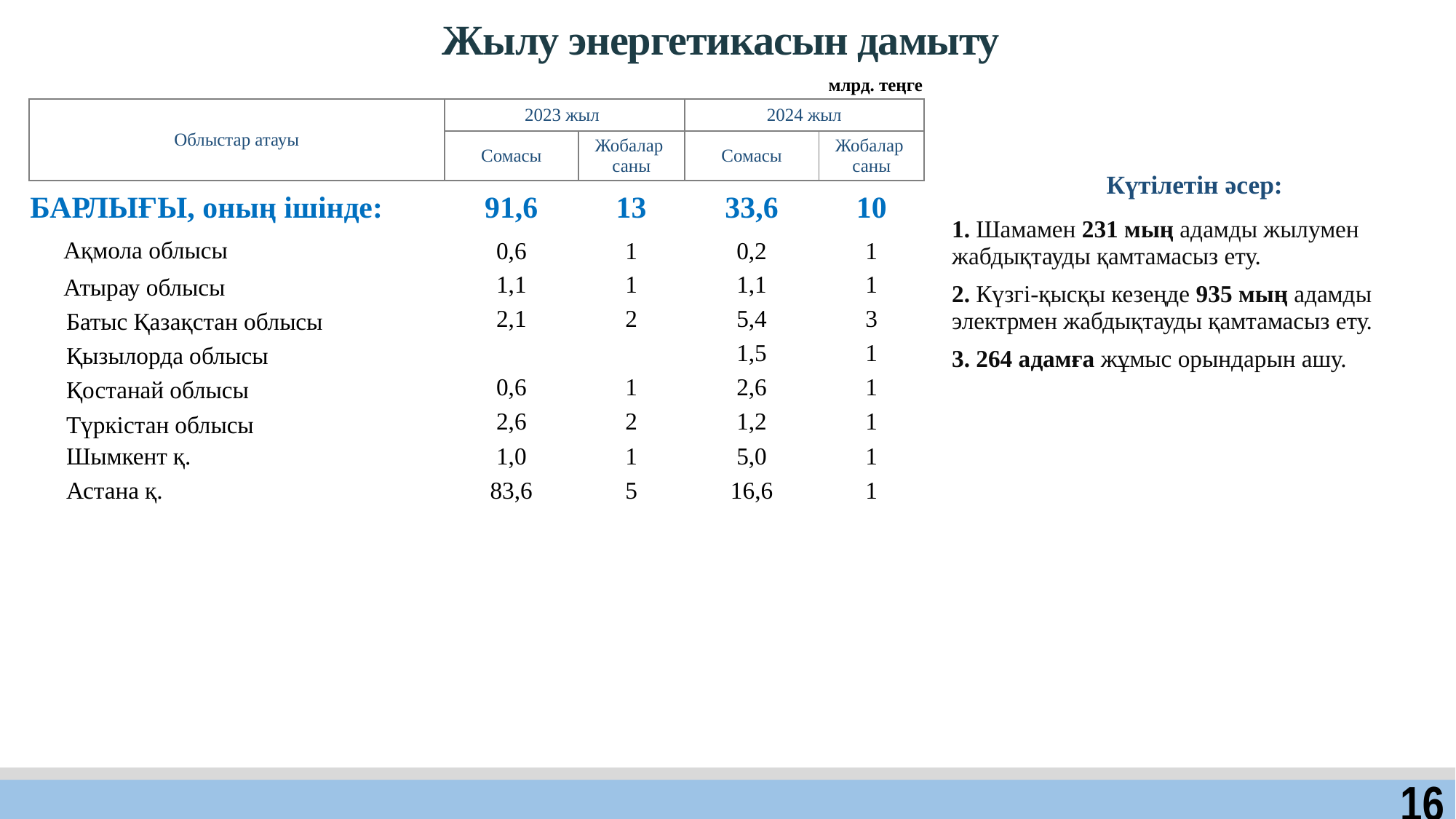

Жылу энергетикасын дамыту
млрд. теңге
| Облыстар атауы | 2023 жыл |  | 2024 жыл |  |
| --- | --- | --- | --- | --- |
|  | Сомасы | Жобалар саны | Сомасы | Жобалар саны |
| БАРЛЫҒЫ, оның ішінде: | 91,6 | 13 | 33,6 | 10 |
| Ақмола облысы | 0,6 | 1 | 0,2 | 1 |
| Атырау облысы | 1,1 | 1 | 1,1 | 1 |
| Батыс Қазақстан облысы | 2,1 | 2 | 5,4 | 3 |
| Қызылорда облысы |  |  | 1,5 | 1 |
| Қостанай облысы | 0,6 | 1 | 2,6 | 1 |
| Түркістан облысы | 2,6 | 2 | 1,2 | 1 |
| Шымкент қ. | 1,0 | 1 | 5,0 | 1 |
| Астана қ. | 83,6 | 5 | 16,6 | 1 |
| Күтілетін әсер: |
| --- |
| 1. Шамамен 231 мың адамды жылумен жабдықтауды қамтамасыз ету. |
| 2. Күзгі-қысқы кезеңде 935 мың адамды электрмен жабдықтауды қамтамасыз ету. |
| 3. 264 адамға жұмыс орындарын ашу. |

16
16